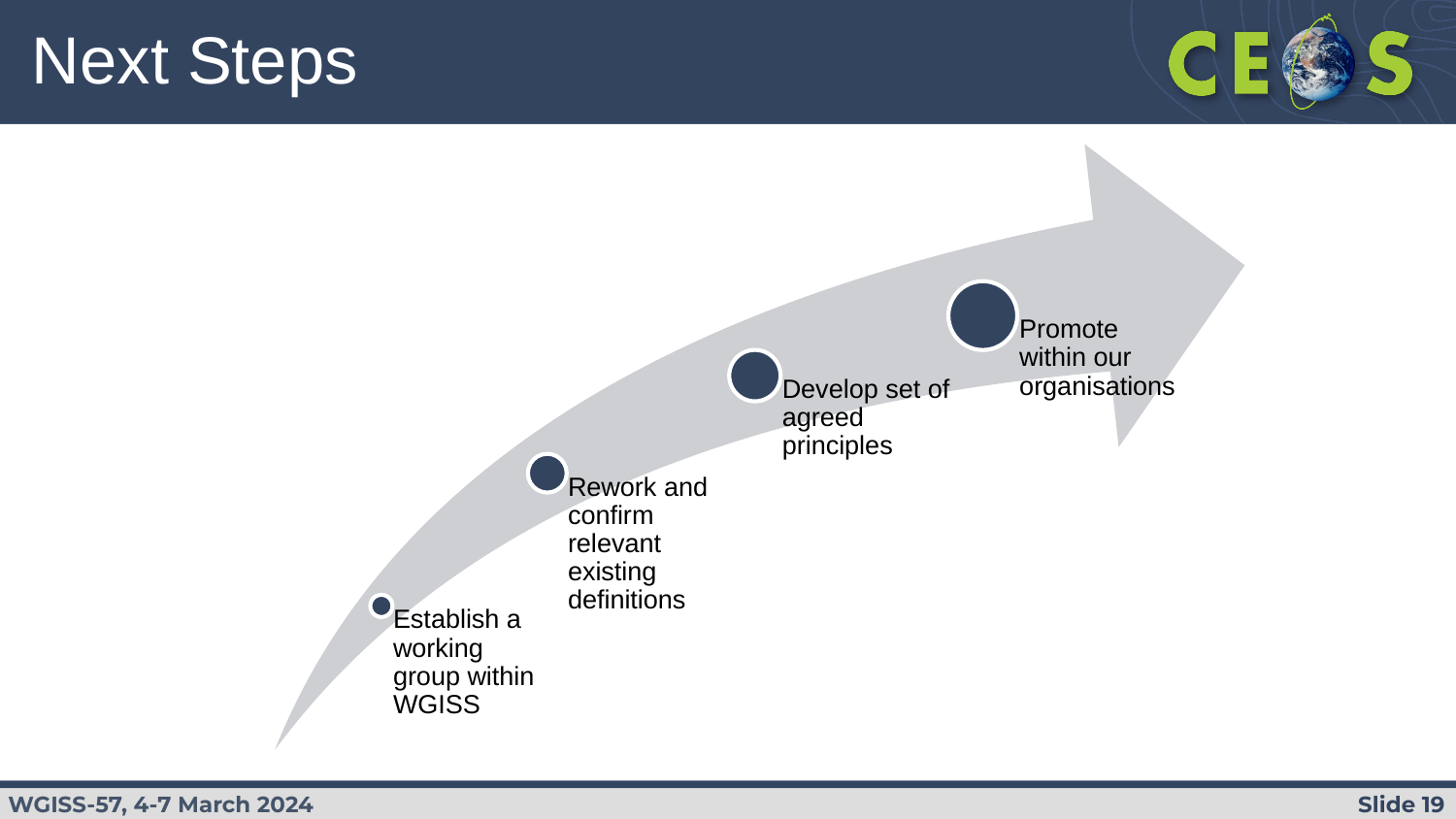

# Next Steps
Establish a working group within WGISS
Rework and confirm relevant existing definitions
Develop set of agreed principles
Promote within our organisations